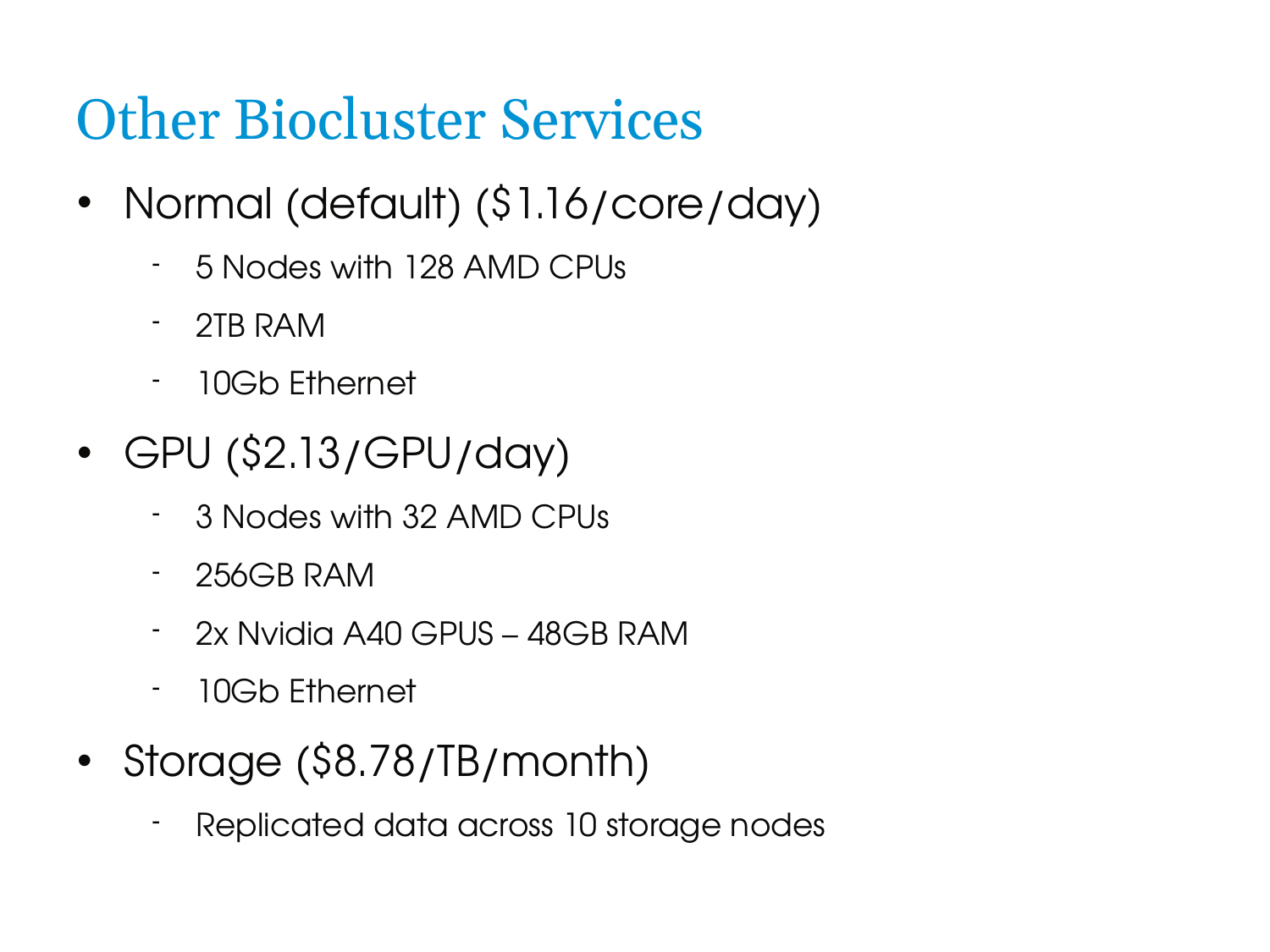

Other Biocluster Services
Normal (default) ($1.16/core/day)
5 Nodes with 128 AMD CPUs
2TB RAM
10Gb Ethernet
GPU ($2.13/GPU/day)
3 Nodes with 32 AMD CPUs
256GB RAM
2x Nvidia A40 GPUS – 48GB RAM
10Gb Ethernet
Storage ($8.78/TB/month)
Replicated data across 10 storage nodes